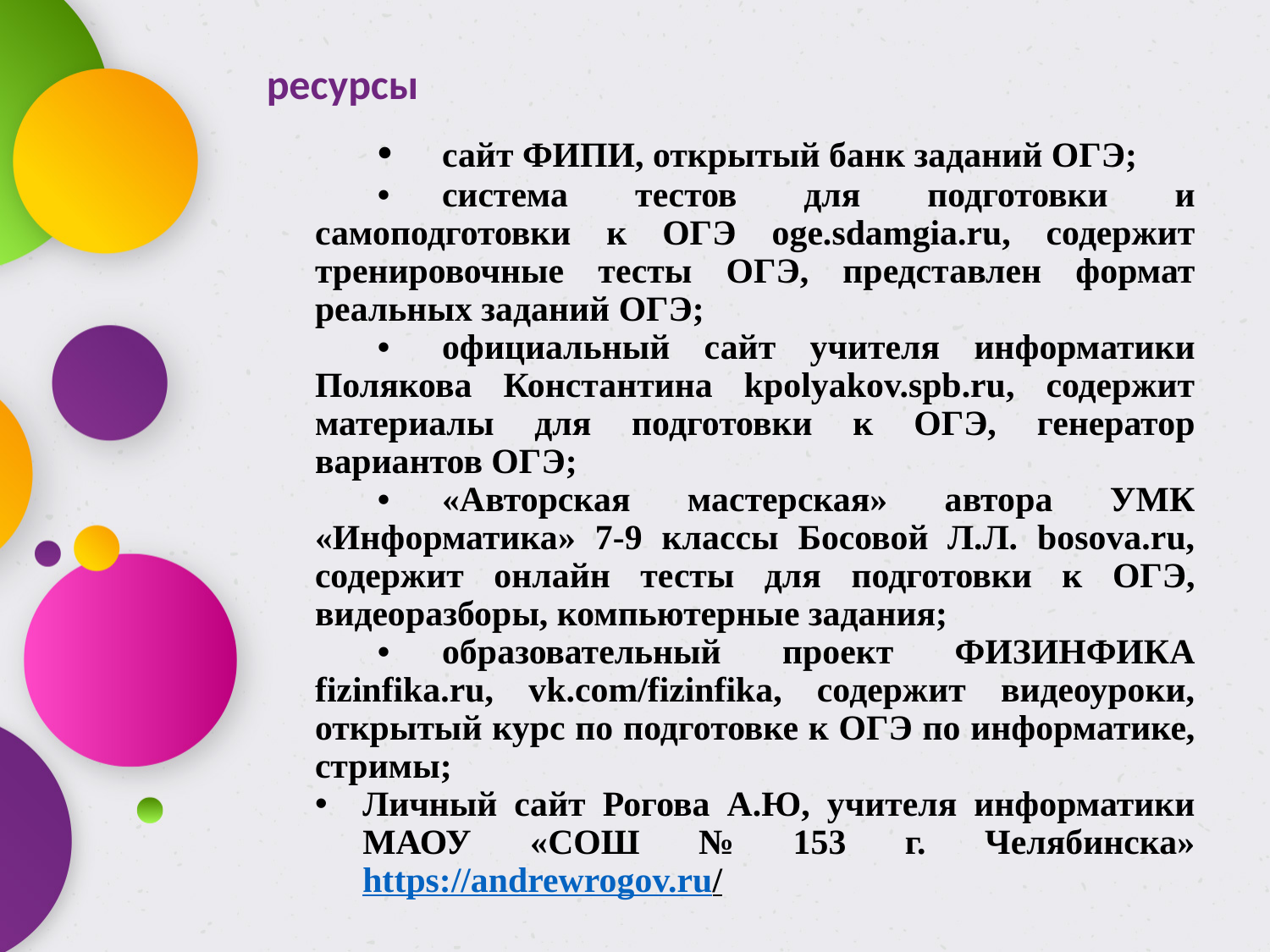

ресурсы
•	сайт ФИПИ, открытый банк заданий ОГЭ;
•	система тестов для подготовки и самоподготовки к ОГЭ oge.sdamgia.ru, содержит тренировочные тесты ОГЭ, представлен формат реальных заданий ОГЭ;
•	официальный сайт учителя информатики Полякова Константина kpolyakov.spb.ru, содержит материалы для подготовки к ОГЭ, генератор вариантов ОГЭ;
•	«Авторская мастерская» автора УМК «Информатика» 7-9 классы Босовой Л.Л. bosova.ru, содержит онлайн тесты для подготовки к ОГЭ, видеоразборы, компьютерные задания;
•	образовательный проект ФИЗИНФИКА fizinfika.ru, vk.com/fizinfika, содержит видеоуроки, открытый курс по подготовке к ОГЭ по информатике, стримы;
Личный сайт Рогова А.Ю, учителя информатики МАОУ «СОШ № 153 г. Челябинска» https://andrewrogov.ru/